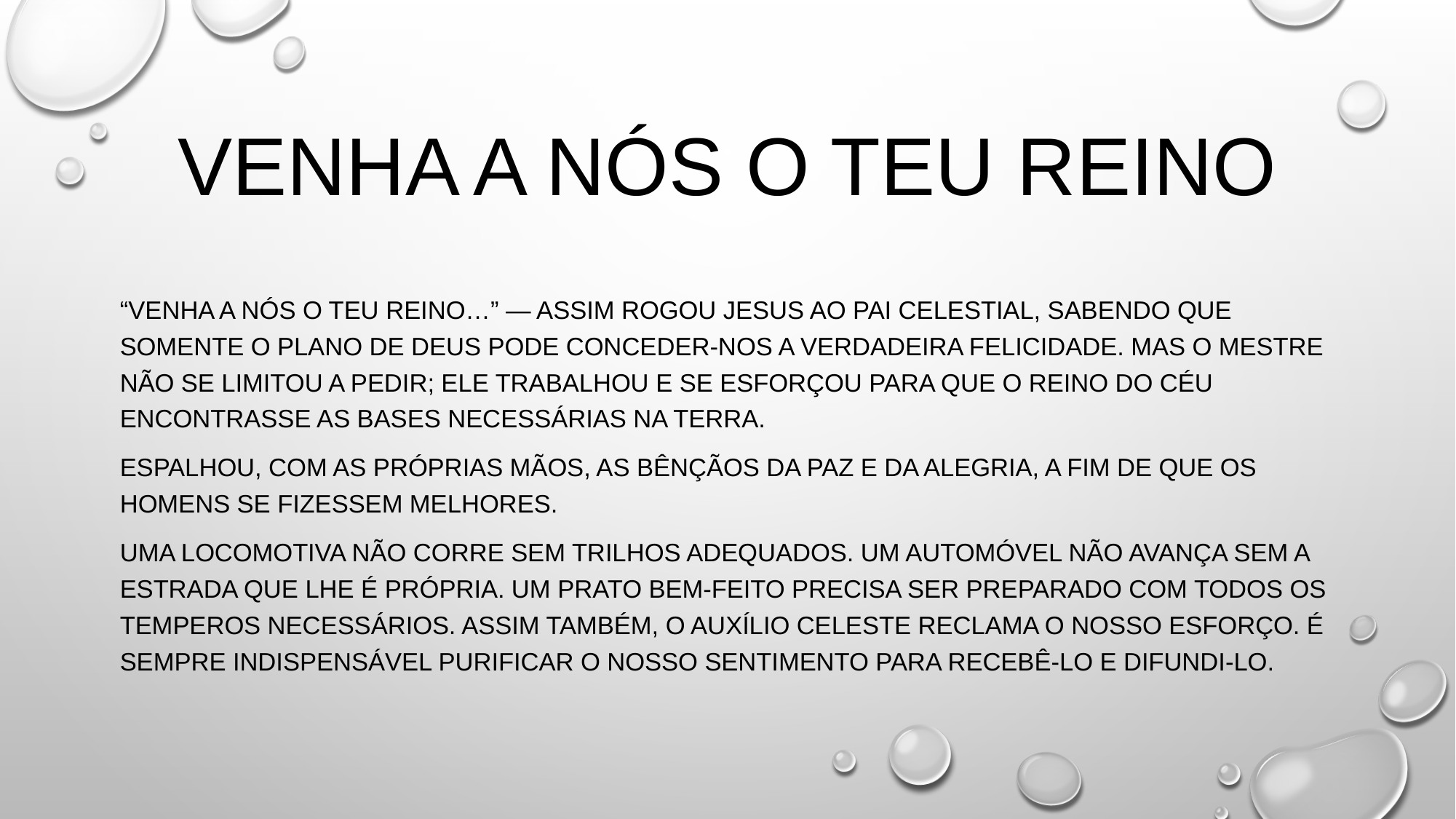

# Venha a nós o teu reino
“venha a nós o teu reino…” — assim rogou Jesus ao Pai celestial, Sabendo que somente o plano de Deus pode conceder-nos a verdadeira felicidade. Mas o mestre não se limitou a pedir; ele trabalhou e se esforçou para que o Reino do céu encontrasse as bases necessárias na terra.
Espalhou, com as próprias mãos, As bênçãos da Paz e da alegria, a fim de que os homens se fizessem melhores.
Uma locomotiva não corre sem trilhos adequados. Um automóvel não avança sem a estrada que lhe é própria. Um prato bem-feito precisa ser preparado com todos os temperos necessários. Assim também, o auxílio celeste reclama o nosso esforço. É sempre indispensável purificar O nosso sentimento para recebê-lo e difundi-lo.